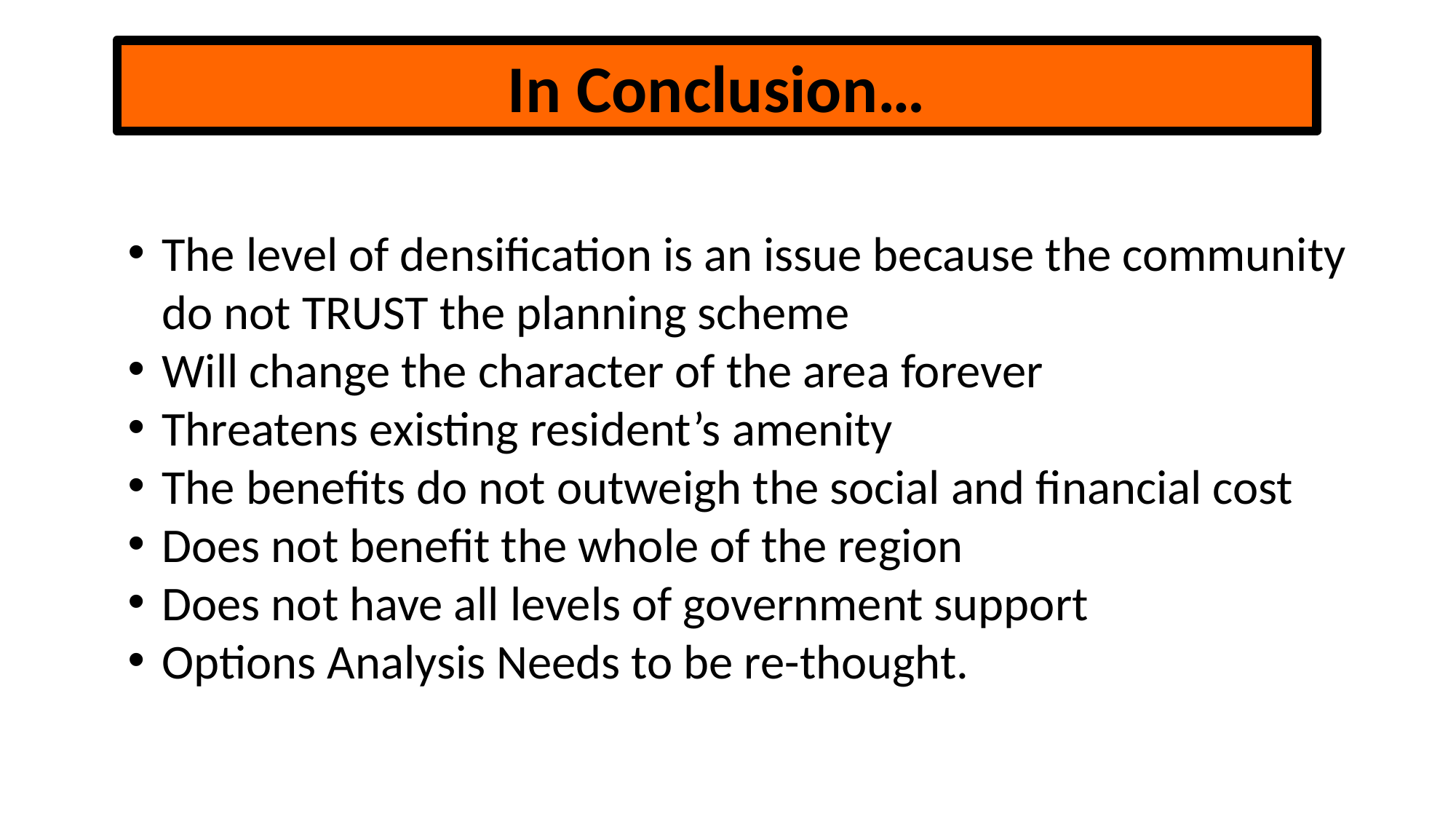

In Conclusion…
The level of densification is an issue because the community do not TRUST the planning scheme
Will change the character of the area forever
Threatens existing resident’s amenity
The benefits do not outweigh the social and financial cost
Does not benefit the whole of the region
Does not have all levels of government support
Options Analysis Needs to be re-thought.